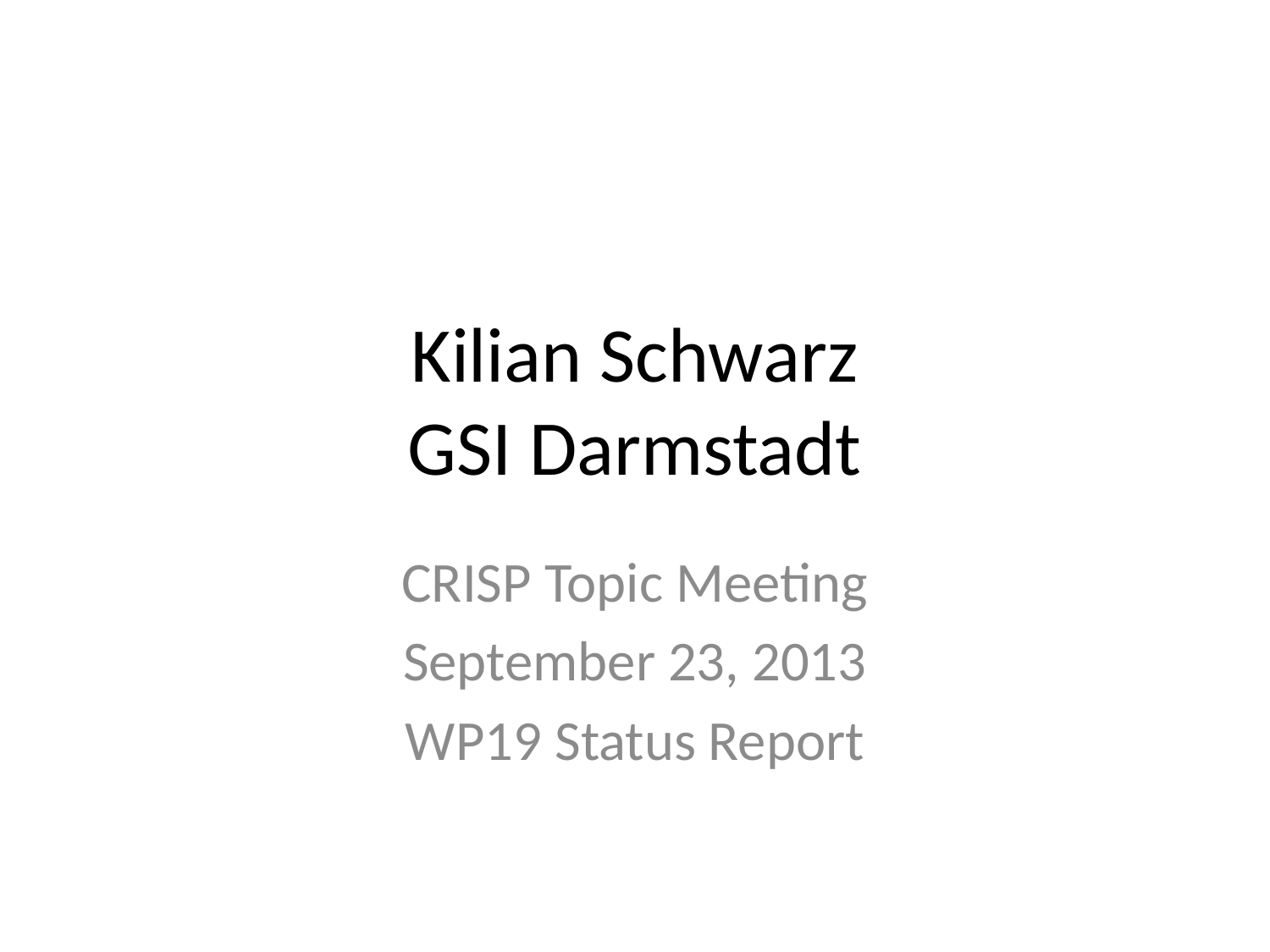

# Kilian Schwarz GSI Darmstadt
CRISP Topic Meeting
September 23, 2013
WP19 Status Report